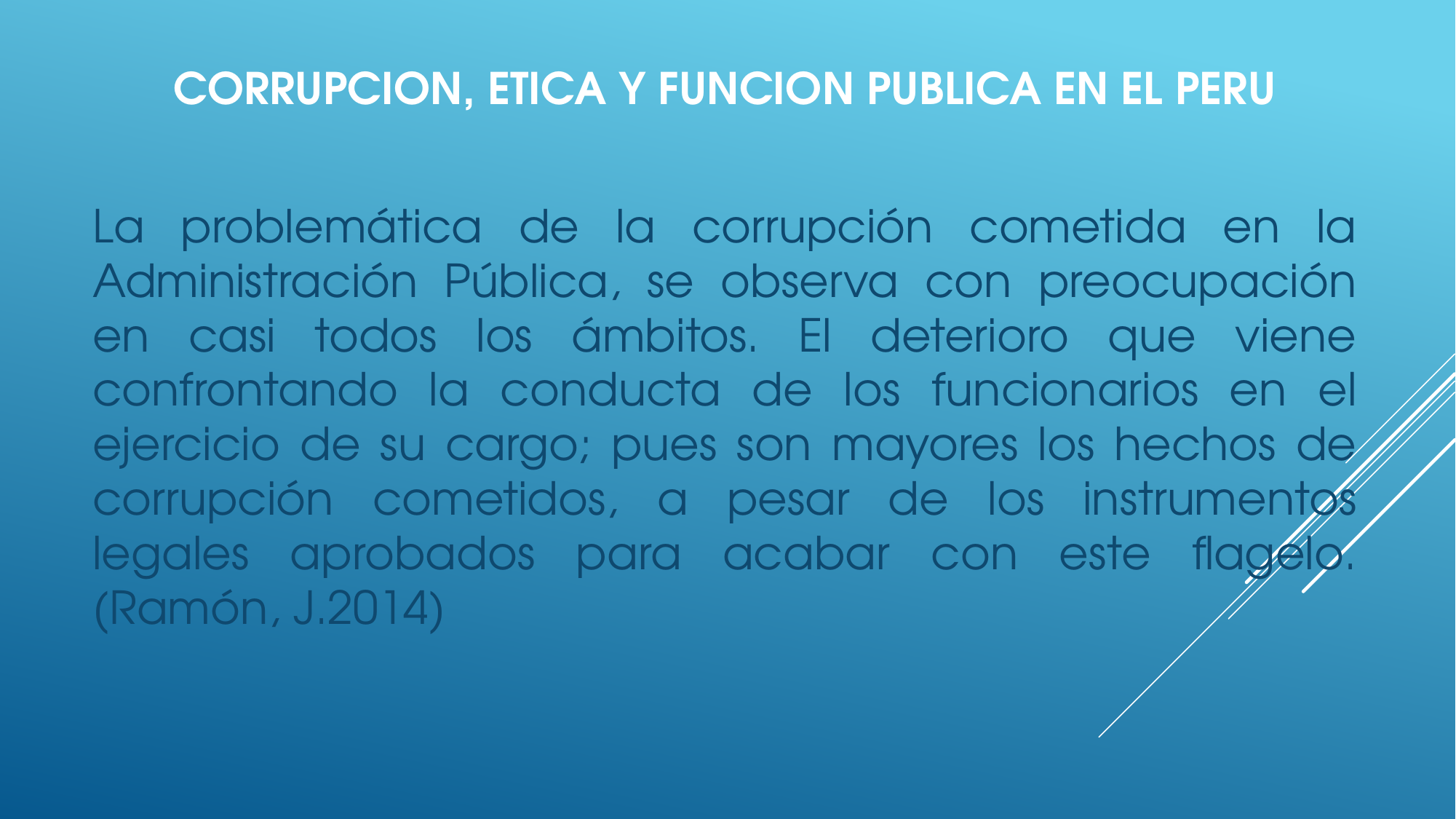

# CORRUPCION, ETICA Y FUNCION PUBLICA EN EL PERU

La problemática de la corrupción cometida en la Administración Pública, se observa con preocupación en casi todos los ámbitos. El deterioro que viene confrontando la conducta de los funcionarios en el ejercicio de su cargo; pues son mayores los hechos de corrupción cometidos, a pesar de los instrumentos legales aprobados para acabar con este flagelo. (Ramón, J.2014)